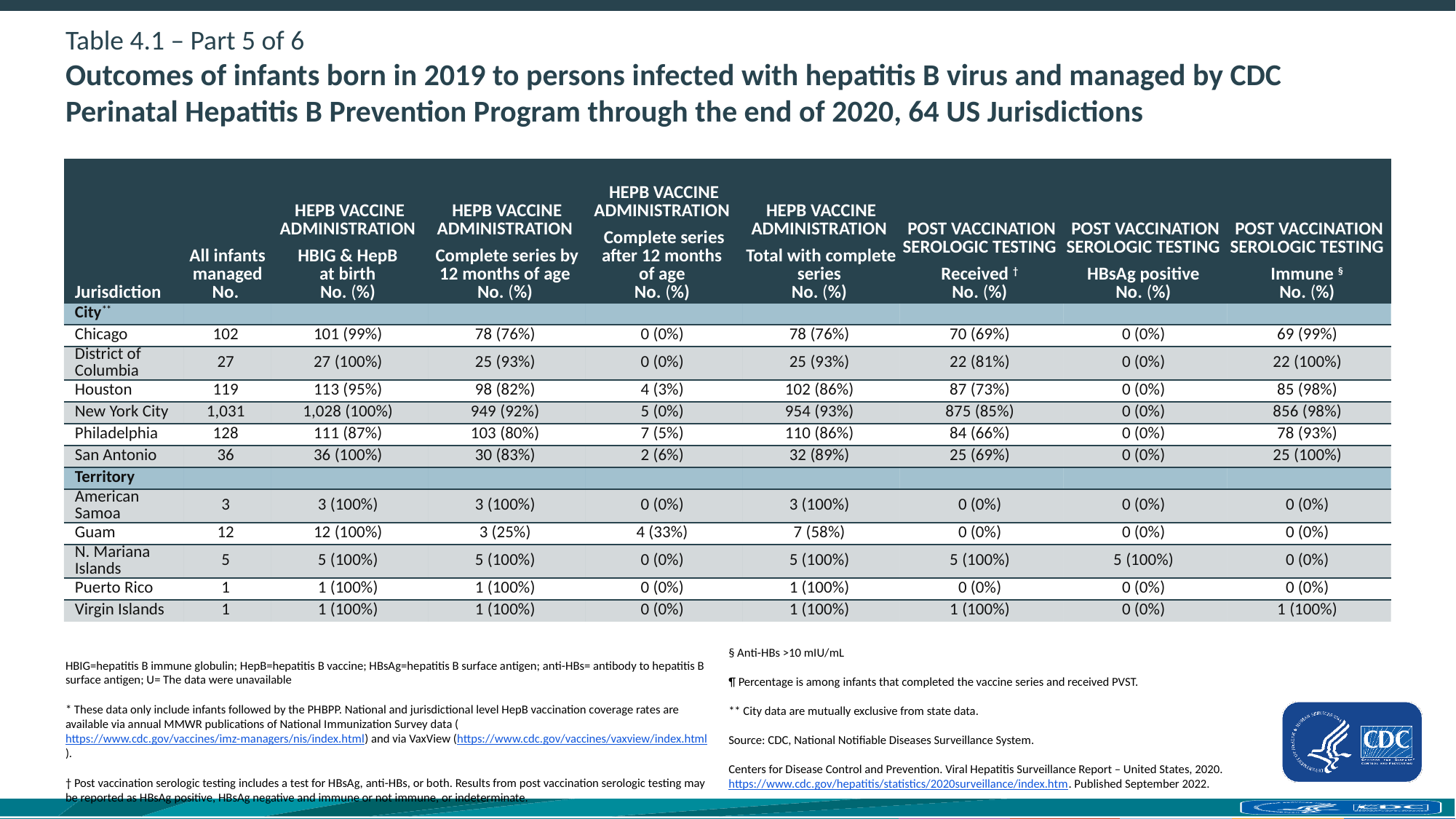

# Table 4.1 – Part 5 of 6 Outcomes of infants born in 2019 to persons infected with hepatitis B virus and managed by CDC Perinatal Hepatitis B Prevention Program through the end of 2020, 64 US Jurisdictions
| Jurisdiction | All infants managed No. | HEPB VACCINE ADMINISTRATION  HBIG & HepB at birth  No. (%) | HEPB VACCINE ADMINISTRATION  Complete series by 12 months of age  No. (%) | HEPB VACCINE ADMINISTRATION  Complete series after 12 months of age  No. (%) | HEPB VACCINE ADMINISTRATION  Total with complete series  No. (%) | POST VACCINATION SEROLOGIC TESTING  Received †  No. (%) | POST VACCINATION SEROLOGIC TESTING  HBsAg positive  No. (%) | POST VACCINATION SEROLOGIC TESTING  Immune §  No. (%) |
| --- | --- | --- | --- | --- | --- | --- | --- | --- |
| City\*\* |  |  |  |  |  |  |  |  |
| Chicago | 102 | 101 (99%) | 78 (76%) | 0 (0%) | 78 (76%) | 70 (69%) | 0 (0%) | 69 (99%) |
| District of Columbia | 27 | 27 (100%) | 25 (93%) | 0 (0%) | 25 (93%) | 22 (81%) | 0 (0%) | 22 (100%) |
| Houston | 119 | 113 (95%) | 98 (82%) | 4 (3%) | 102 (86%) | 87 (73%) | 0 (0%) | 85 (98%) |
| New York City | 1,031 | 1,028 (100%) | 949 (92%) | 5 (0%) | 954 (93%) | 875 (85%) | 0 (0%) | 856 (98%) |
| Philadelphia | 128 | 111 (87%) | 103 (80%) | 7 (5%) | 110 (86%) | 84 (66%) | 0 (0%) | 78 (93%) |
| San Antonio | 36 | 36 (100%) | 30 (83%) | 2 (6%) | 32 (89%) | 25 (69%) | 0 (0%) | 25 (100%) |
| Territory |  |  |  |  |  |  |  |  |
| American Samoa | 3 | 3 (100%) | 3 (100%) | 0 (0%) | 3 (100%) | 0 (0%) | 0 (0%) | 0 (0%) |
| Guam | 12 | 12 (100%) | 3 (25%) | 4 (33%) | 7 (58%) | 0 (0%) | 0 (0%) | 0 (0%) |
| N. Mariana Islands | 5 | 5 (100%) | 5 (100%) | 0 (0%) | 5 (100%) | 5 (100%) | 5 (100%) | 0 (0%) |
| Puerto Rico | 1 | 1 (100%) | 1 (100%) | 0 (0%) | 1 (100%) | 0 (0%) | 0 (0%) | 0 (0%) |
| Virgin Islands | 1 | 1 (100%) | 1 (100%) | 0 (0%) | 1 (100%) | 1 (100%) | 0 (0%) | 1 (100%) |
§ Anti-HBs >10 mIU/mL
¶ Percentage is among infants that completed the vaccine series and received PVST.
** City data are mutually exclusive from state data.
Source: CDC, National Notifiable Diseases Surveillance System.

Centers for Disease Control and Prevention. Viral Hepatitis Surveillance Report – United States, 2020. https://www.cdc.gov/hepatitis/statistics/2020surveillance/index.htm. Published September 2022.
HBIG=hepatitis B immune globulin; HepB=hepatitis B vaccine; HBsAg=hepatitis B surface antigen; anti-HBs= antibody to hepatitis B surface antigen; U= The data were unavailable
* These data only include infants followed by the PHBPP. National and jurisdictional level HepB vaccination coverage rates are available via annual MMWR publications of National Immunization Survey data (https://www.cdc.gov/vaccines/imz-managers/nis/index.html) and via VaxView (https://www.cdc.gov/vaccines/vaxview/index.html).
† Post vaccination serologic testing includes a test for HBsAg, anti-HBs, or both. Results from post vaccination serologic testing may be reported as HBsAg positive, HBsAg negative and immune or not immune, or indeterminate.